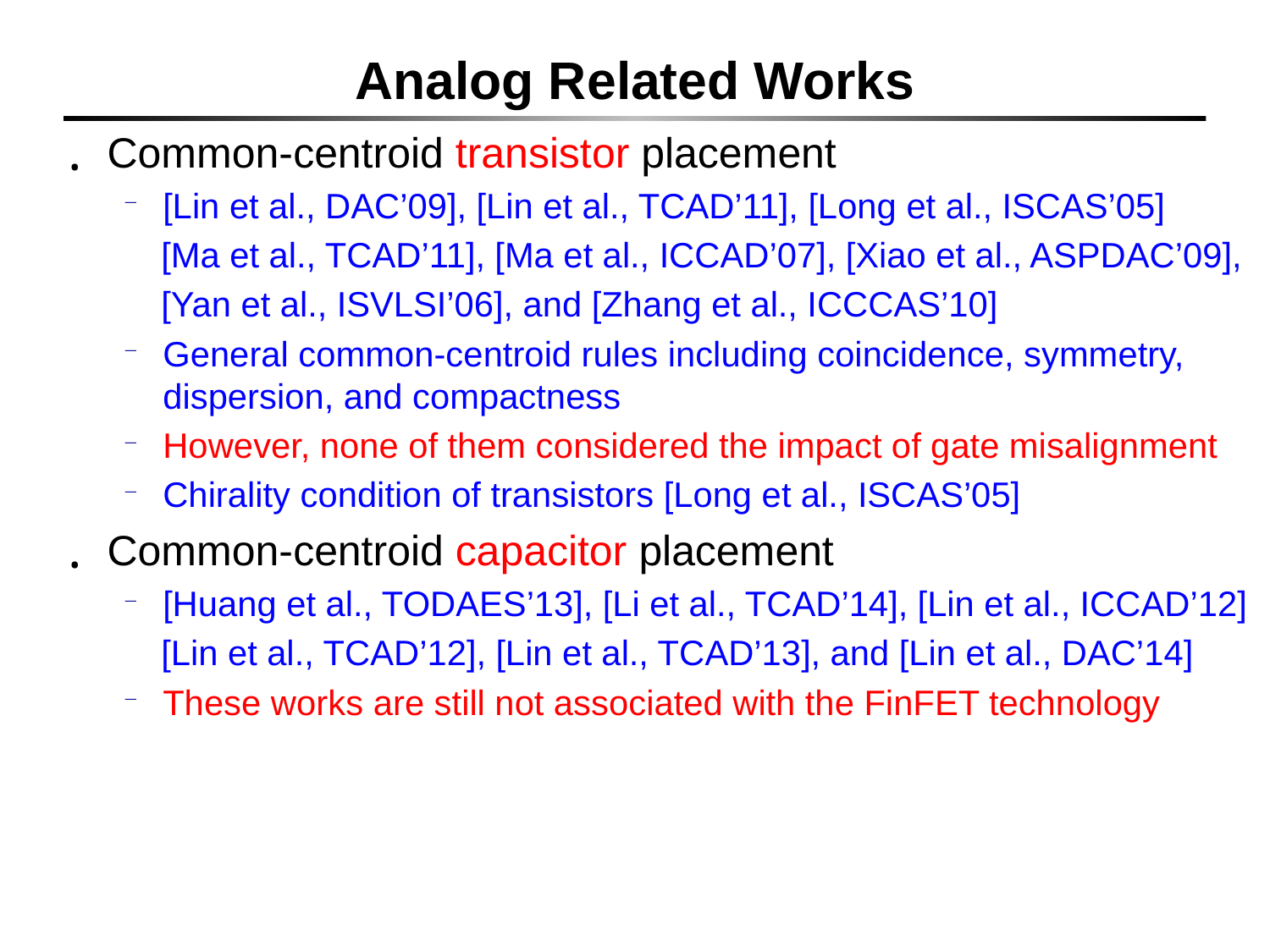

# Analog Related Works
Common-centroid transistor placement
[Lin et al., DAC’09], [Lin et al., TCAD’11], [Long et al., ISCAS’05]
[Ma et al., TCAD’11], [Ma et al., ICCAD’07], [Xiao et al., ASPDAC’09],
[Yan et al., ISVLSI’06], and [Zhang et al., ICCCAS’10]
General common-centroid rules including coincidence, symmetry, dispersion, and compactness
However, none of them considered the impact of gate misalignment
Chirality condition of transistors [Long et al., ISCAS’05]
Common-centroid capacitor placement
[Huang et al., TODAES’13], [Li et al., TCAD’14], [Lin et al., ICCAD’12]
[Lin et al., TCAD’12], [Lin et al., TCAD’13], and [Lin et al., DAC’14]
These works are still not associated with the FinFET technology